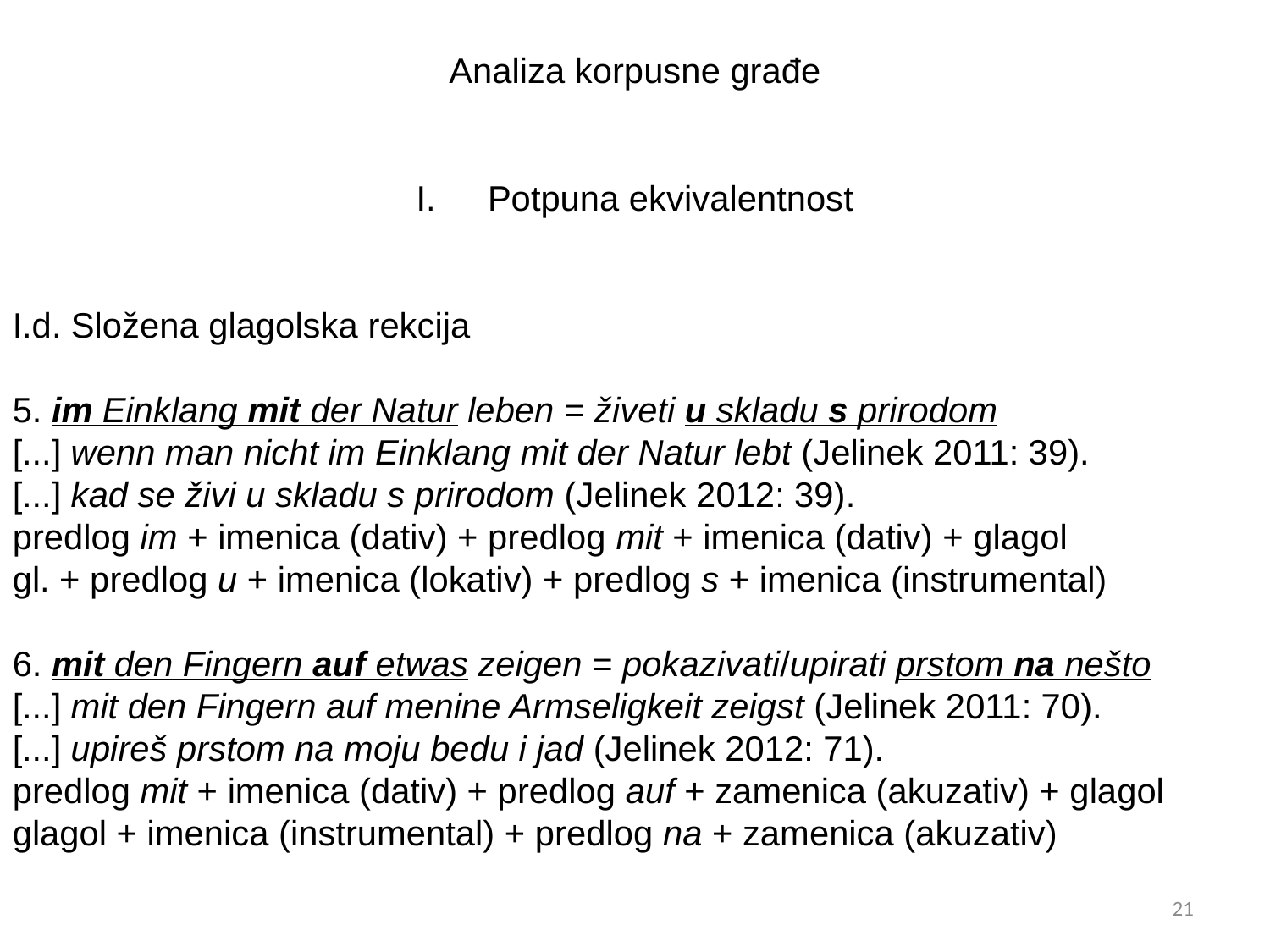

Analiza korpusne građe

Potpuna ekvivalentnost

I.d. Složena glagolska rekcija

5. im Einklang mit der Natur leben = živeti u skladu s prirodom
[...] wenn man nicht im Einklang mit der Natur lebt (Jelinek 2011: 39).
[...] kad se živi u skladu s prirodom (Jelinek 2012: 39).
predlog im + imenica (dativ) + predlog mit + imenica (dativ) + glagol
gl. + predlog u + imenica (lokativ) + predlog s + imenica (instrumental)

6. mit den Fingern auf etwas zeigen = pokazivati/upirati prstom na nešto
[...] mit den Fingern auf menine Armseligkeit zeigst (Jelinek 2011: 70).
[...] upireš prstom na moju bedu i jad (Jelinek 2012: 71).
predlog mit + imenica (dativ) + predlog auf + zamenica (akuzativ) + glagol
glagol + imenica (instrumental) + predlog na + zamenica (akuzativ)
21